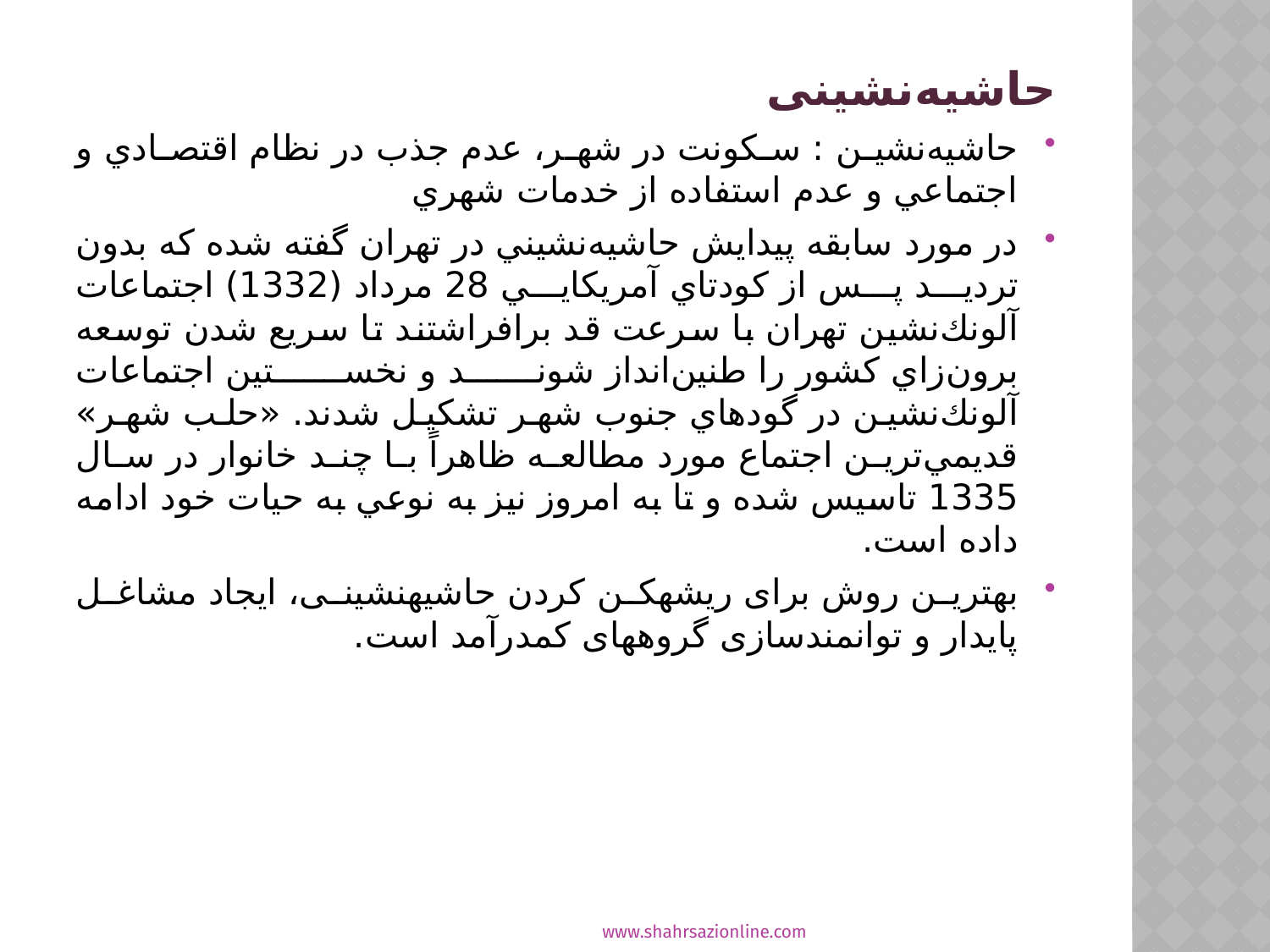

#
حاشيه‌نشينی
حاشيه‌نشين : سكونت در شهر، عدم جذب در نظام اقتصادي و اجتماعي و عدم استفاده از خدمات شهري
در مورد سابقه پيدايش حاشيه‌نشيني در تهران گفته شده كه بدون ترديد پس از كودتاي آمريكايي 28 مرداد (1332) اجتماعات آلونك‌نشين تهران با سرعت قد برافراشتند تا سريع شدن توسعه برون‌زاي كشور را طنين‌انداز شوند و نخستين اجتماعات آلونك‌نشين در گودهاي جنوب شهر تشكيل شدند. «حلب شهر» قديمي‌ترين اجتماع مورد مطالعه ظاهراً با چند خانوار در سال 1335 تاسيس شده و تا به امروز نيز به نوعي به حيات خود ادامه داده است.
بهترین روش برای ریشه­کن کردن حاشیه­نشینی، ایجاد مشاغل پایدار و توانمند­سازی گروه­های کم­درآمد است.

www.shahrsazionline.com